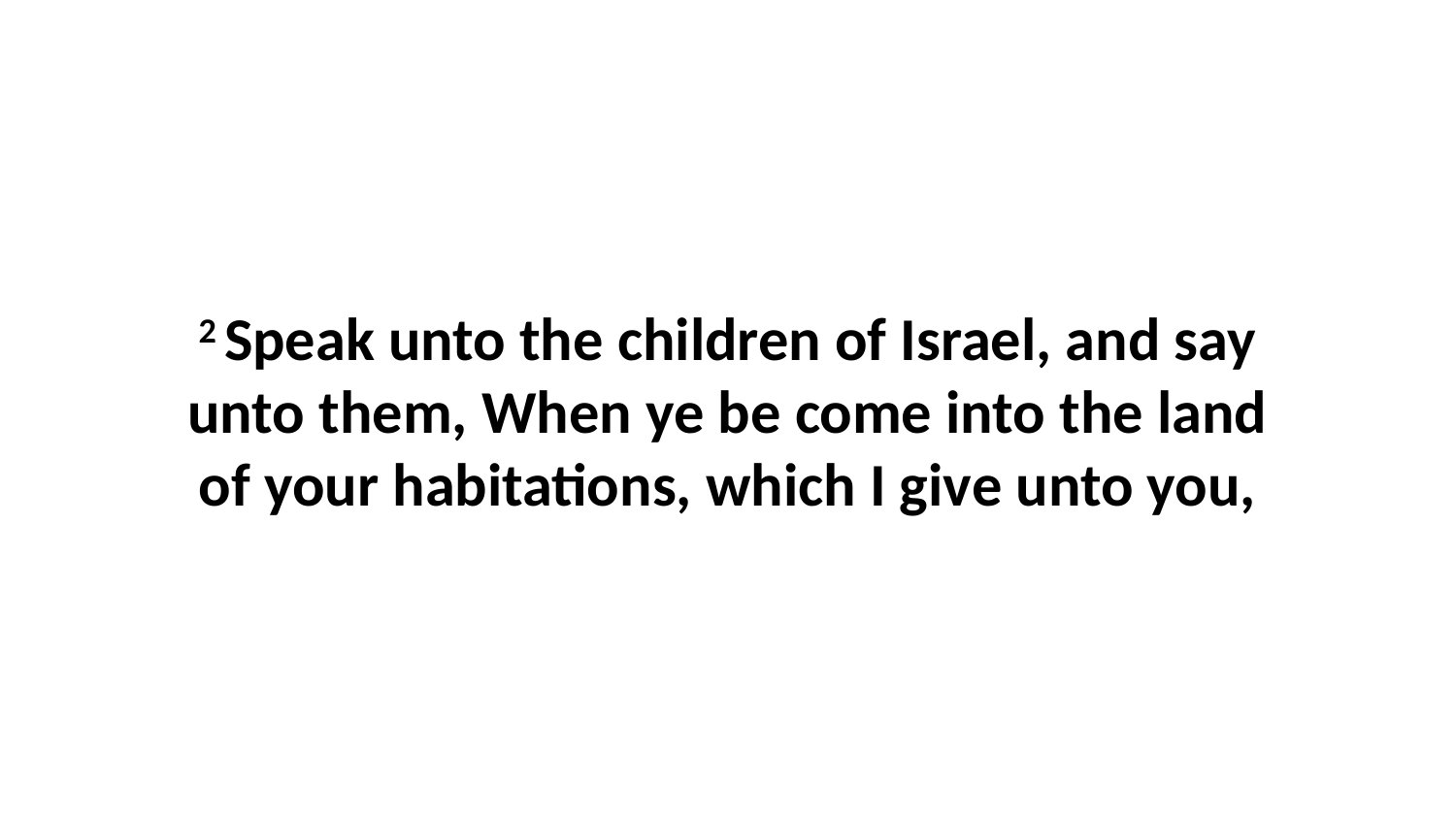

2 Speak unto the children of Israel, and say unto them, When ye be come into the land of your habitations, which I give unto you,